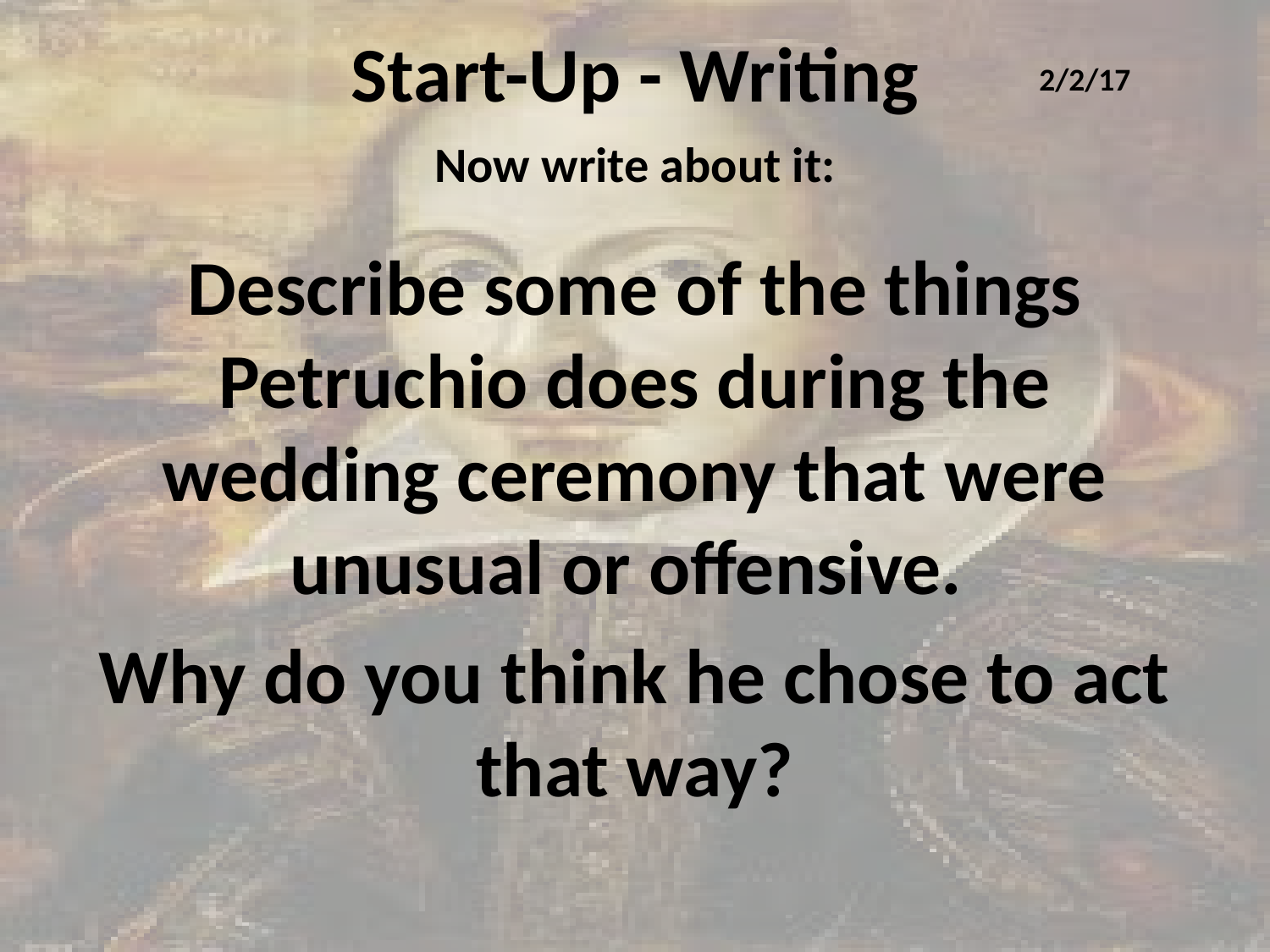

# Start-Up - Writing
2/2/17
Now write about it:

Describe some of the things Petruchio does during the wedding ceremony that were unusual or offensive.
Why do you think he chose to act that way?